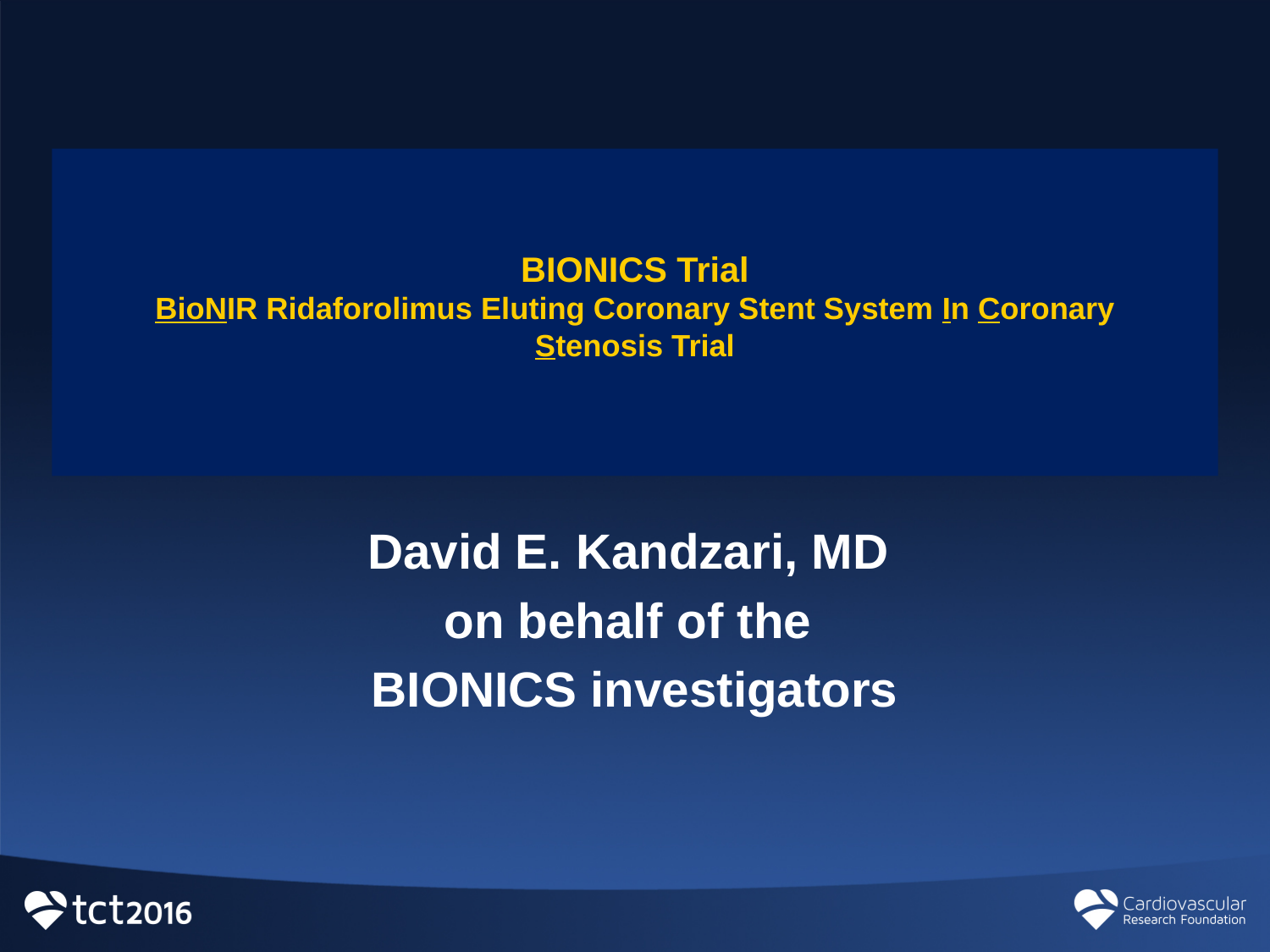

# BIONICS Trial BioNIR Ridaforolimus Eluting Coronary Stent System In Coronary Stenosis Trial
David E. Kandzari, MD
on behalf of the
BIONICS investigators